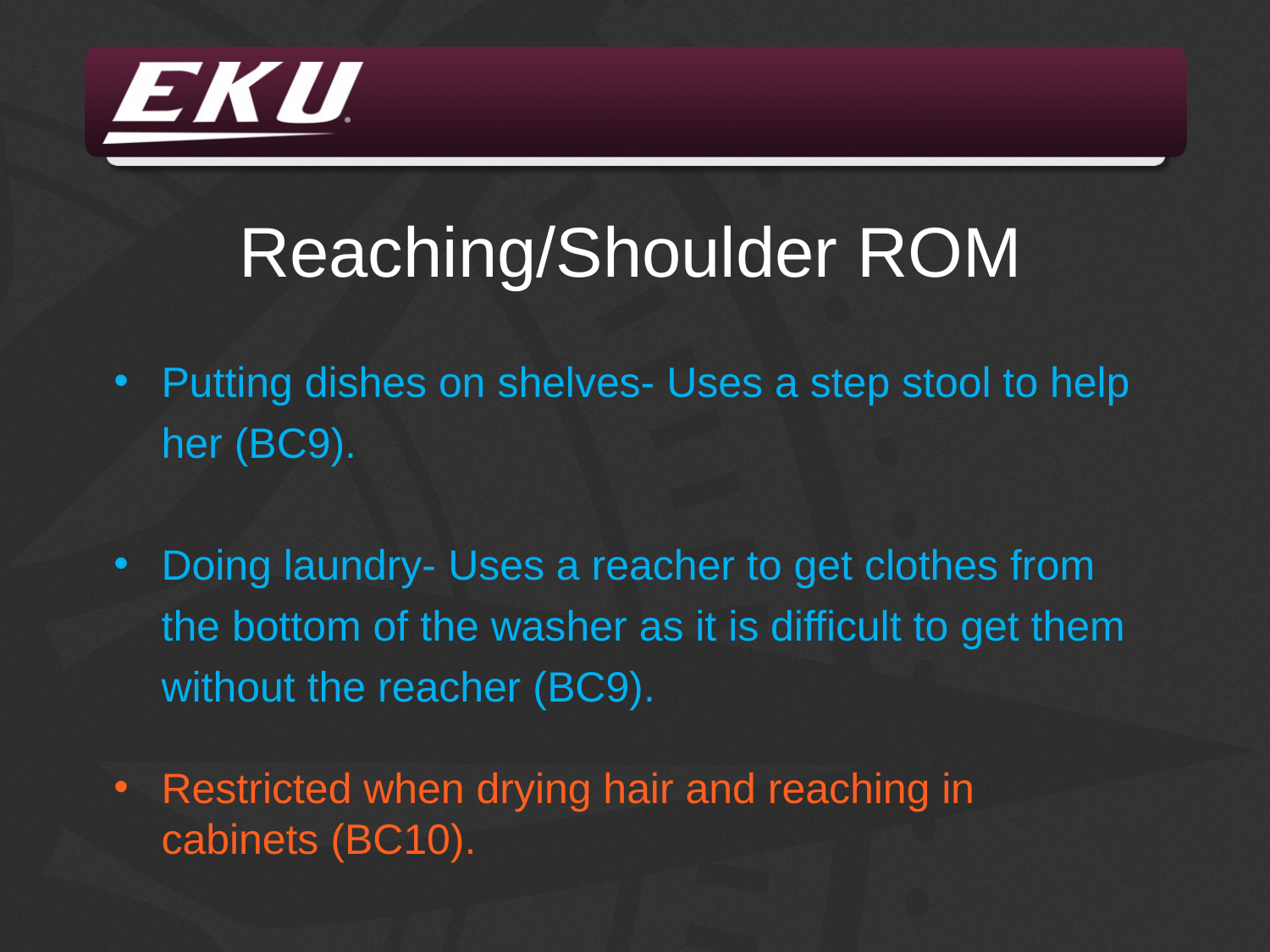

Reaching/Shoulder ROM
Putting dishes on shelves- Uses a step stool to help her (BC9).

Doing laundry- Uses a reacher to get clothes from the bottom of the washer as it is difficult to get them without the reacher (BC9).

Restricted when drying hair and reaching in cabinets (BC10).